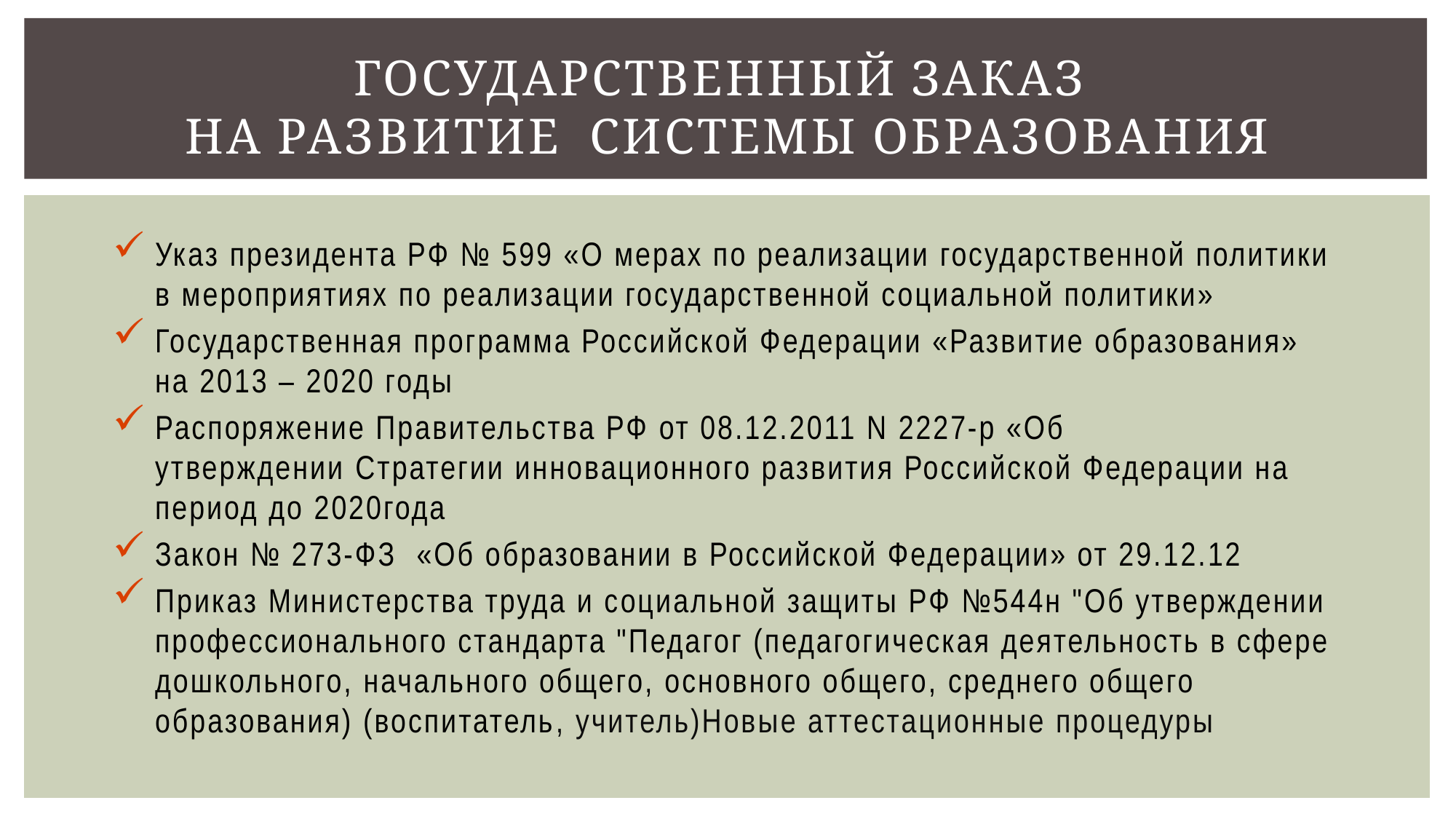

# Государственный заказ на развитие  системы образования
Указ президента РФ № 599 «О мерах по реализации государственной политики в мероприятиях по реализации государственной социальной политики»
Государственная программа Российской Федерации «Развитие образования» на 2013 – 2020 годы
Распоряжение Правительства РФ от 08.12.2011 N 2227-р «Об утверждении Стратегии инновационного развития Российской Федерации на период до 2020года
Закон № 273-ФЗ  «Об образовании в Российской Федерации» от 29.12.12
Приказ Министерства труда и социальной защиты РФ №544н "Об утверждении профессионального стандарта "Педагог (педагогическая деятельность в сфере дошкольного, начального общего, основного общего, среднего общего образования) (воспитатель, учитель)Новые аттестационные процедуры